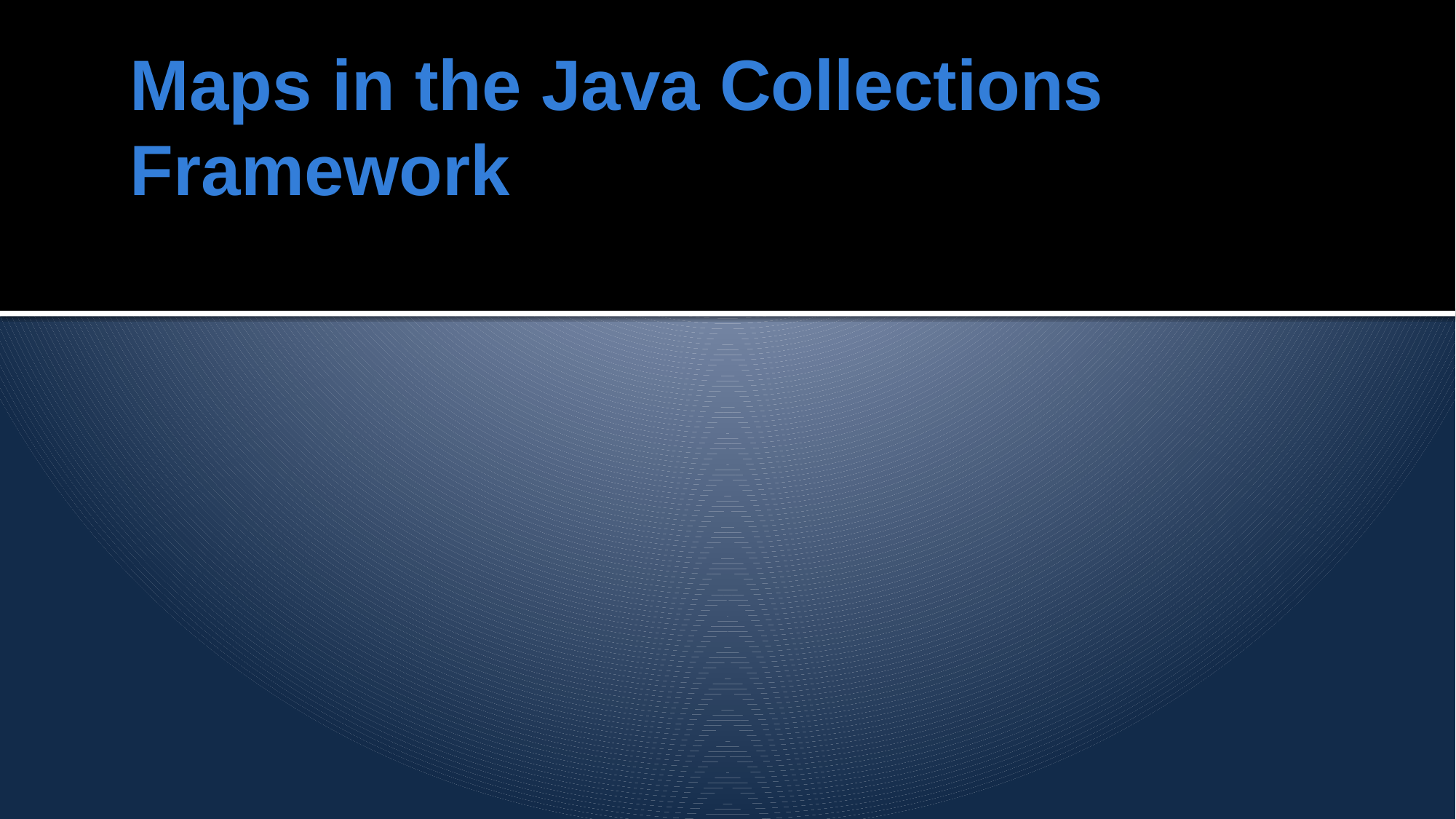

# Maps in the Java Collections Framework